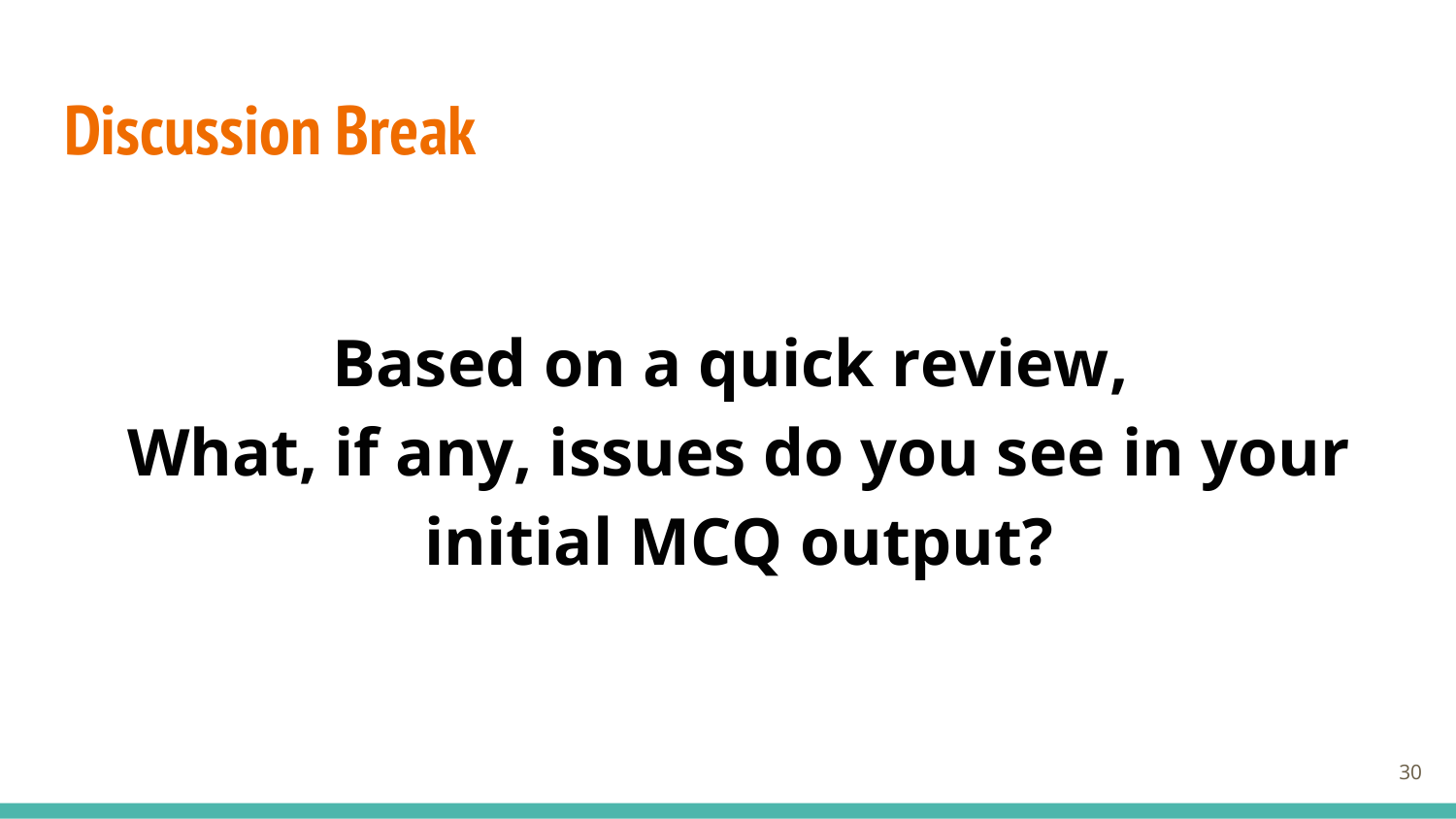

# Discussion Break

Based on a quick review,
What, if any, issues do you see in your initial MCQ output?

30